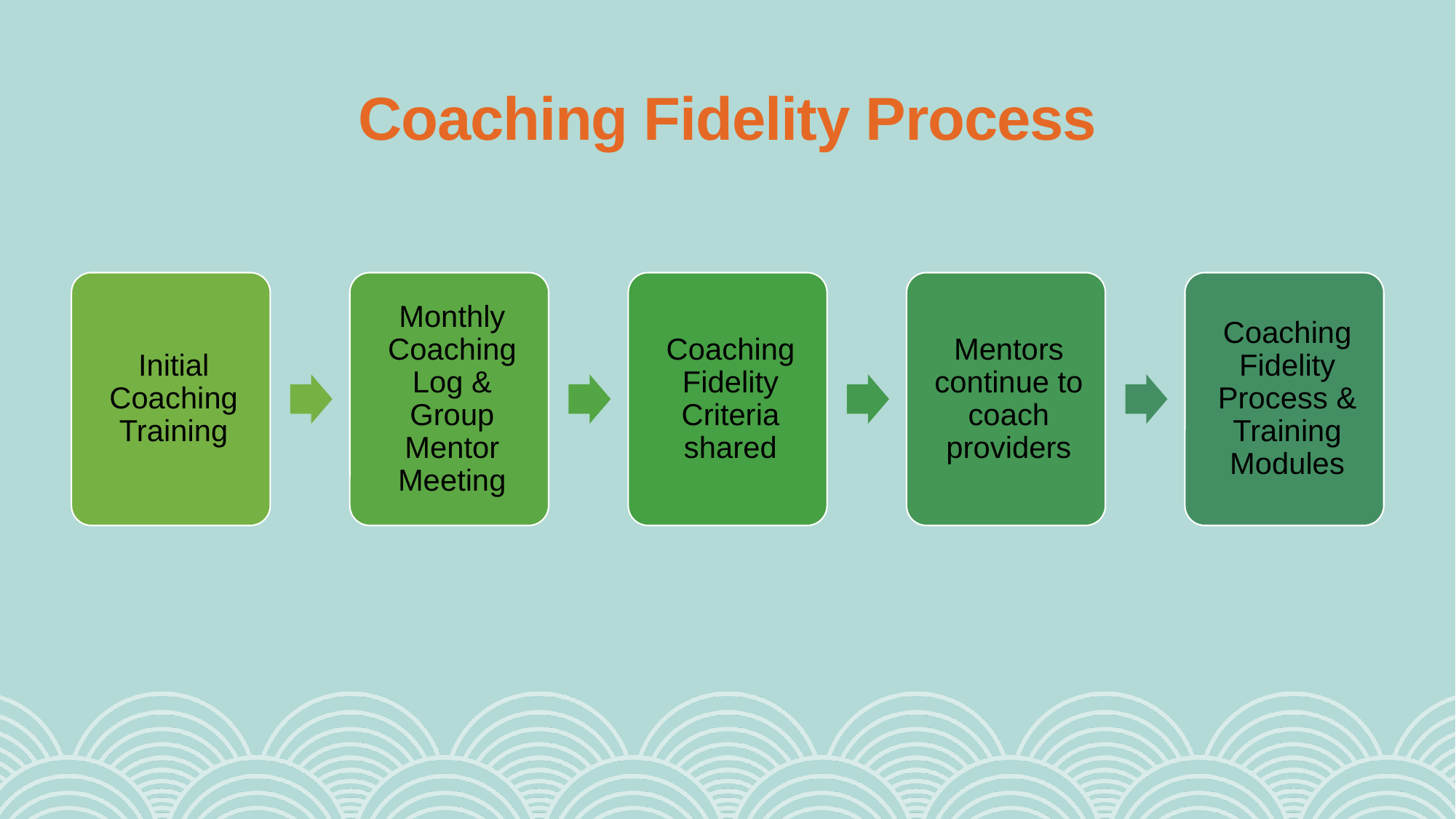

# Coaching Fidelity Process
Initial Coaching Training

Monthly Coaching Log & Group Mentor Meeting

Coaching Fidelity Criteria shared

Mentors continue to coach providers

Coaching Fidelity Process & Training Modules